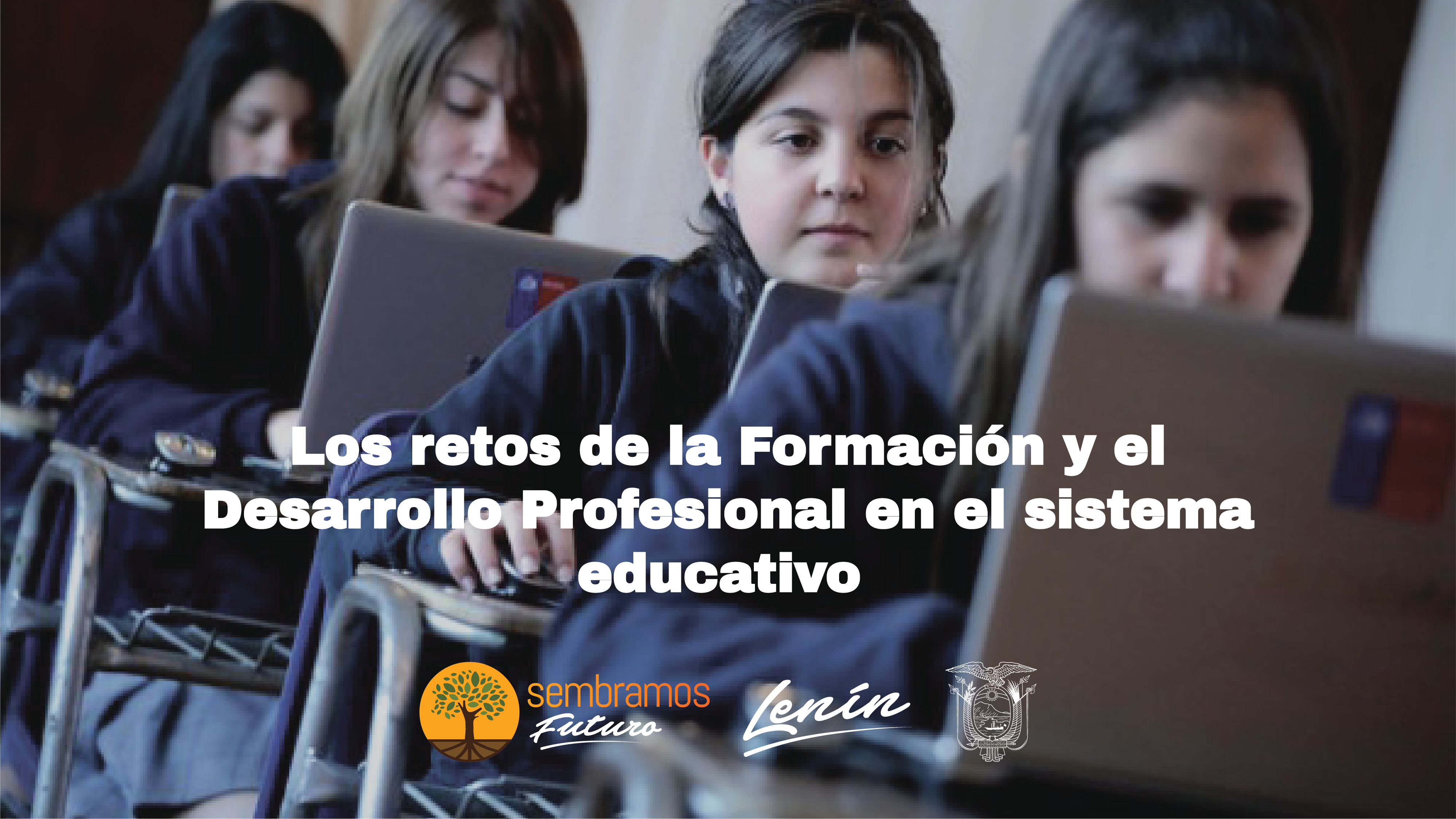

Los retos de la Formación y el Desarrollo Profesional en el sistema educativo